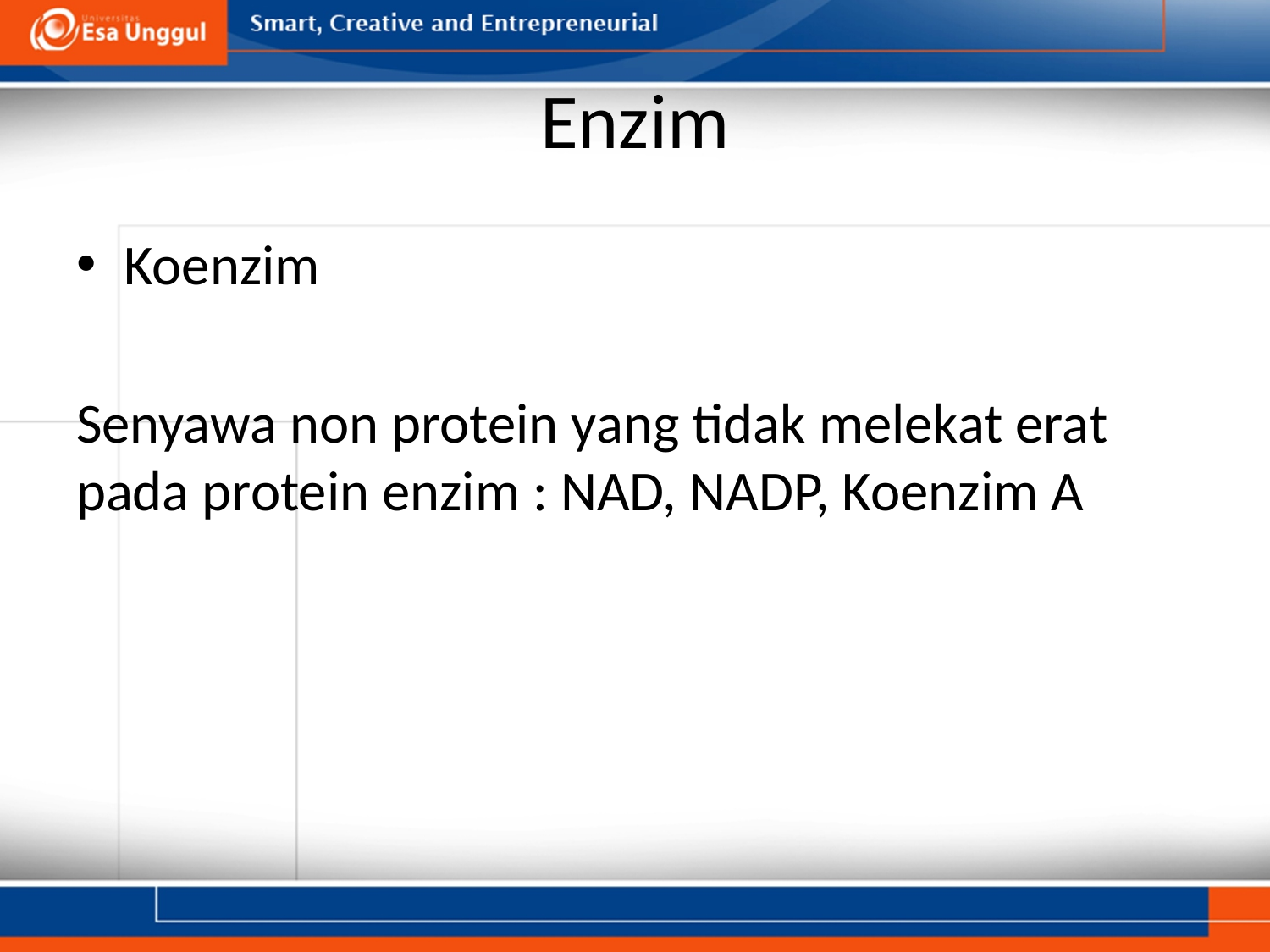

# Enzim
Koenzim

Senyawa non protein yang tidak melekat erat pada protein enzim : NAD, NADP, Koenzim A